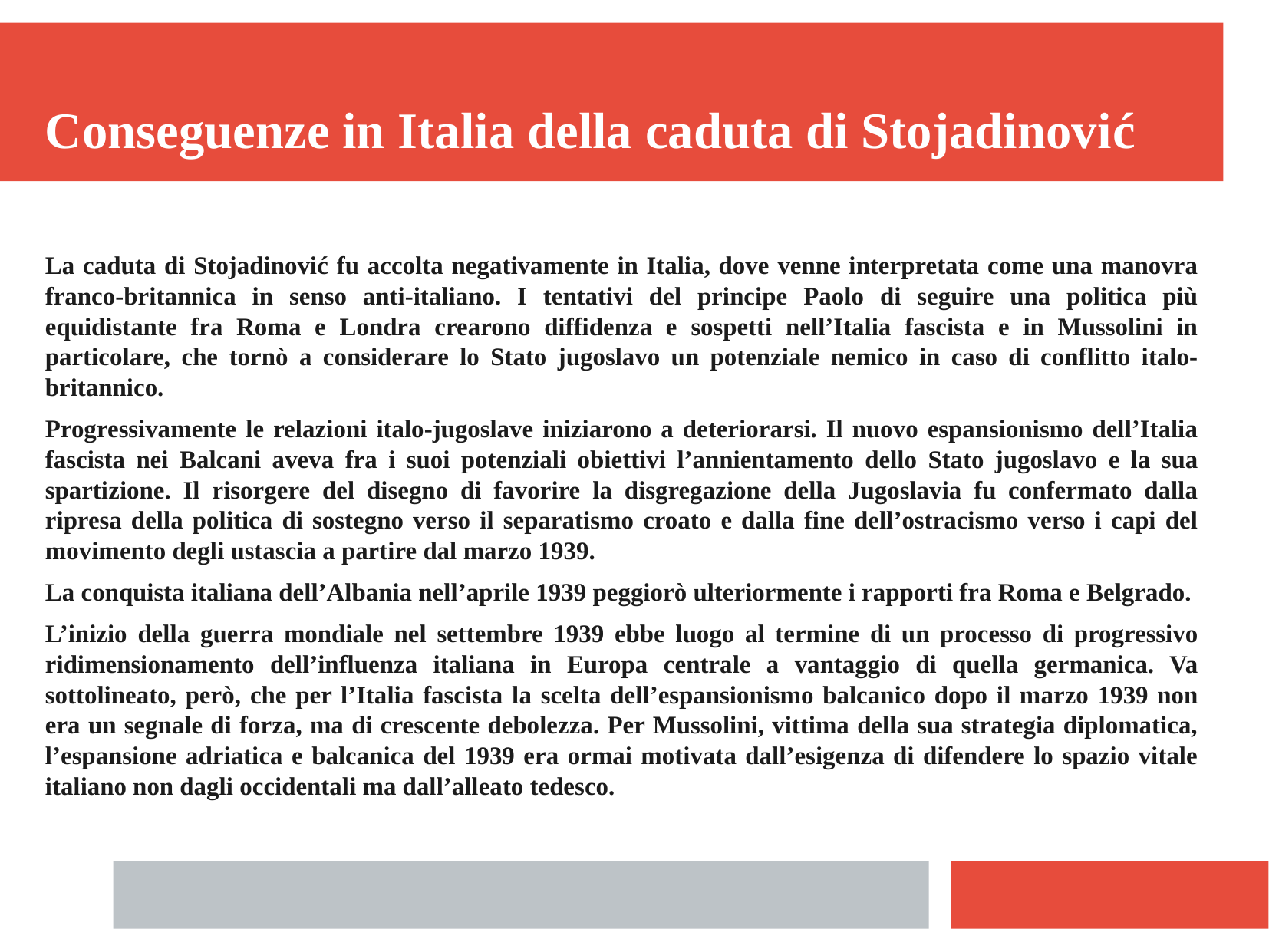

Conseguenze in Italia della caduta di Stojadinović
La caduta di Stojadinović fu accolta negativamente in Italia, dove venne interpretata come una manovra franco-britannica in senso anti-italiano. I tentativi del principe Paolo di seguire una politica più equidistante fra Roma e Londra crearono diffidenza e sospetti nell’Italia fascista e in Mussolini in particolare, che tornò a considerare lo Stato jugoslavo un potenziale nemico in caso di conflitto italo-britannico.
Progressivamente le relazioni italo-jugoslave iniziarono a deteriorarsi. Il nuovo espansionismo dell’Italia fascista nei Balcani aveva fra i suoi potenziali obiettivi l’annientamento dello Stato jugoslavo e la sua spartizione. Il risorgere del disegno di favorire la disgregazione della Jugoslavia fu confermato dalla ripresa della politica di sostegno verso il separatismo croato e dalla fine dell’ostracismo verso i capi del movimento degli ustascia a partire dal marzo 1939.
La conquista italiana dell’Albania nell’aprile 1939 peggiorò ulteriormente i rapporti fra Roma e Belgrado.
L’inizio della guerra mondiale nel settembre 1939 ebbe luogo al termine di un processo di progressivo ridimensionamento dell’influenza italiana in Europa centrale a vantaggio di quella germanica. Va sottolineato, però, che per l’Italia fascista la scelta dell’espansionismo balcanico dopo il marzo 1939 non era un segnale di forza, ma di crescente debolezza. Per Mussolini, vittima della sua strategia diplomatica, l’espansione adriatica e balcanica del 1939 era ormai motivata dall’esigenza di difendere lo spazio vitale italiano non dagli occidentali ma dall’alleato tedesco.